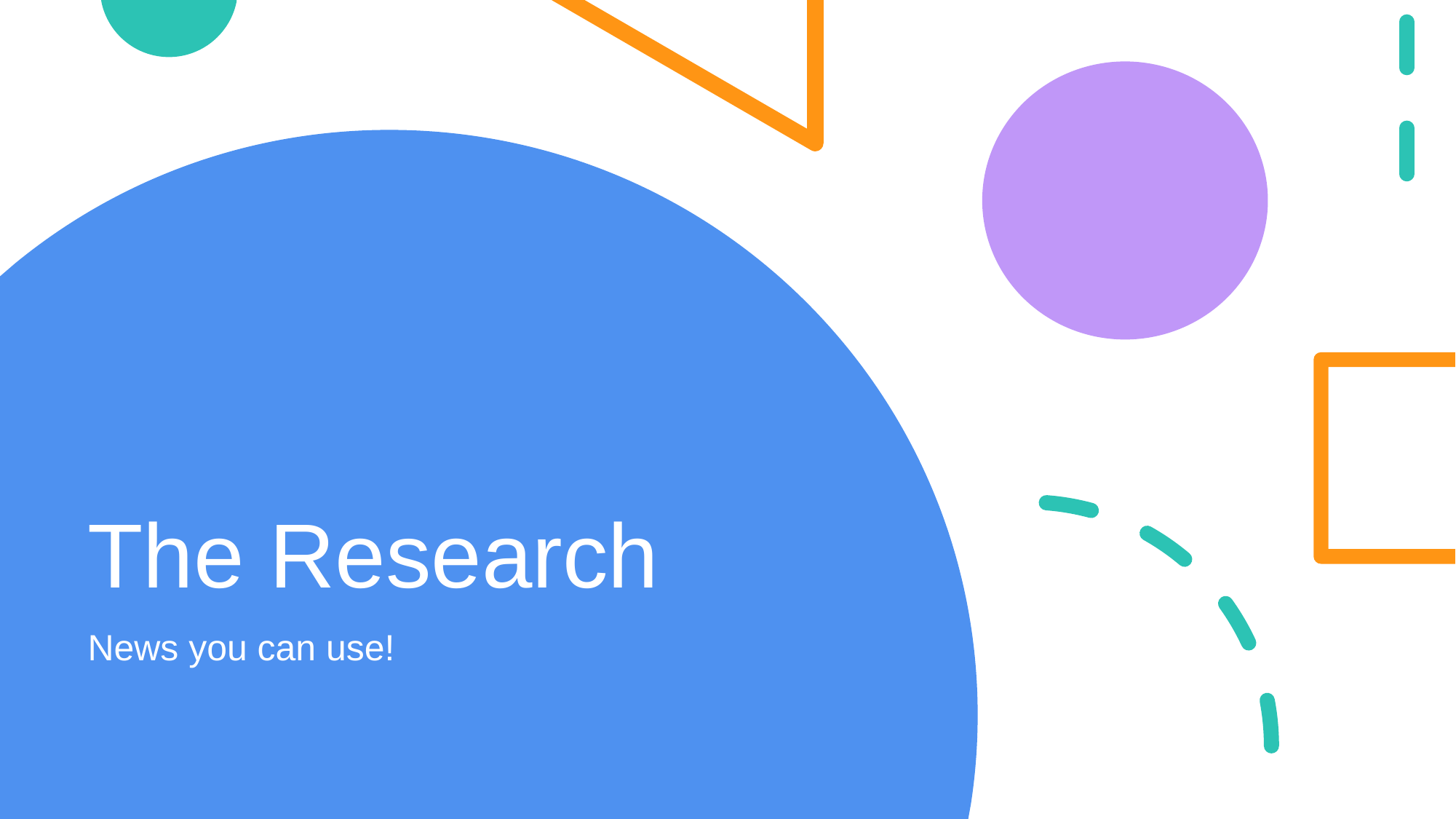

# The Research

News you can use!